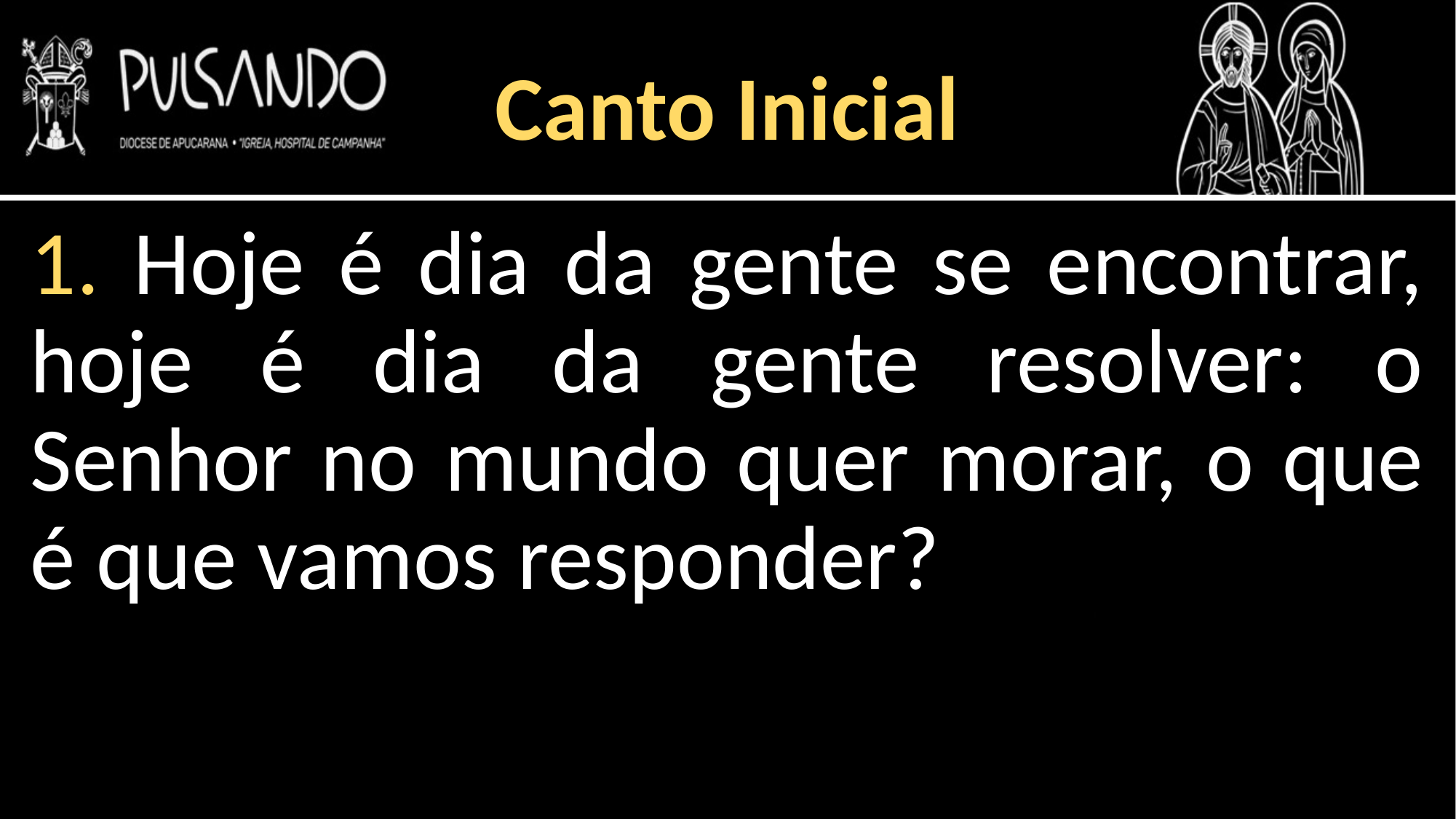

Canto Inicial
1. Hoje é dia da gente se encontrar, hoje é dia da gente resolver: o Senhor no mundo quer morar, o que é que vamos responder?